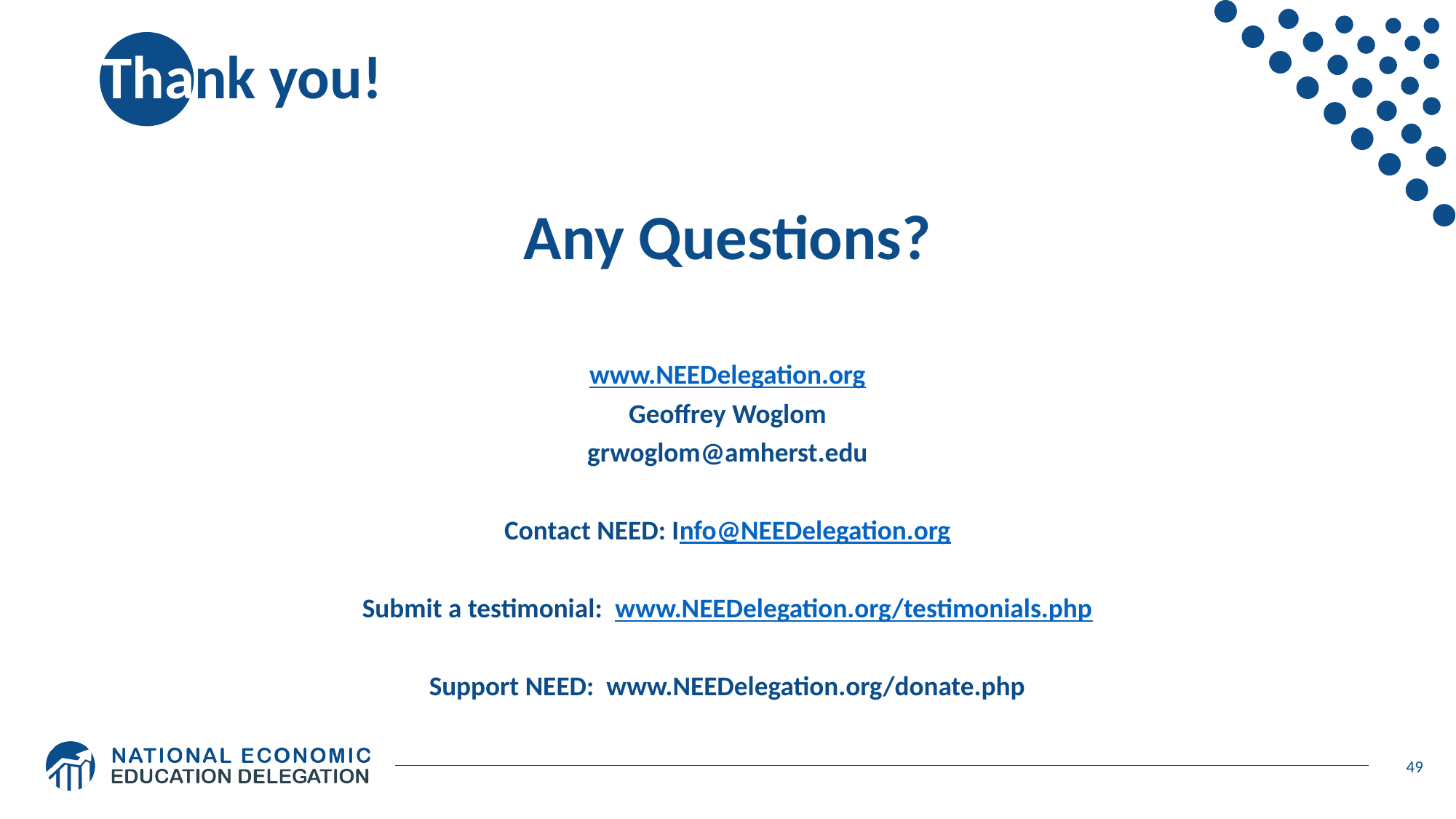

# Thank you!

Any Questions?

www.NEEDelegation.org
Geoffrey Woglom
grwoglom@amherst.edu

Contact NEED: Info@NEEDelegation.org

Submit a testimonial:  www.NEEDelegation.org/testimonials.php

Support NEED:  www.NEEDelegation.org/donate.php

49